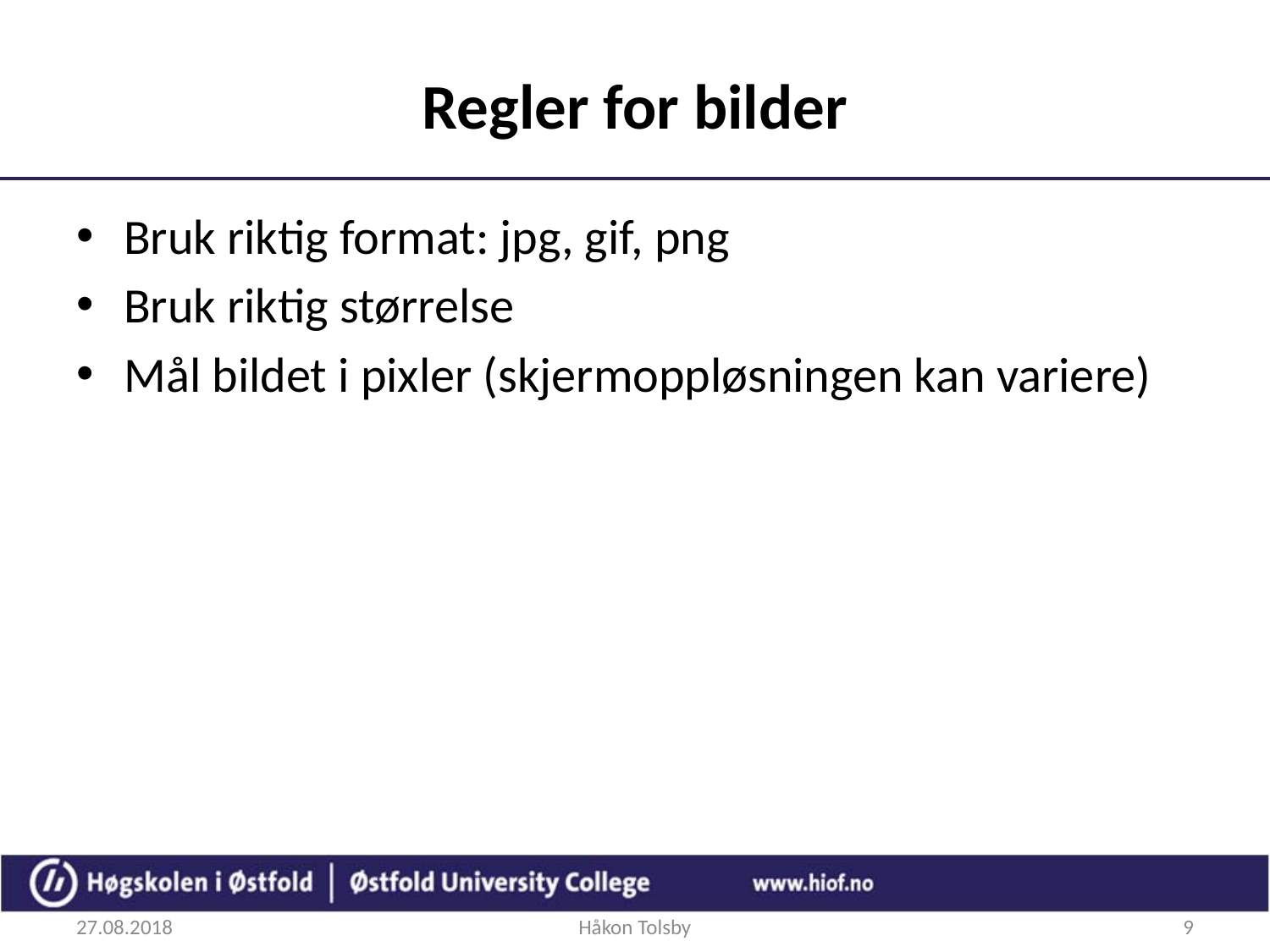

# Regler for bilder
Bruk riktig format: jpg, gif, png
Bruk riktig størrelse
Mål bildet i pixler (skjermoppløsningen kan variere)

27.08.2018
Håkon Tolsby
9